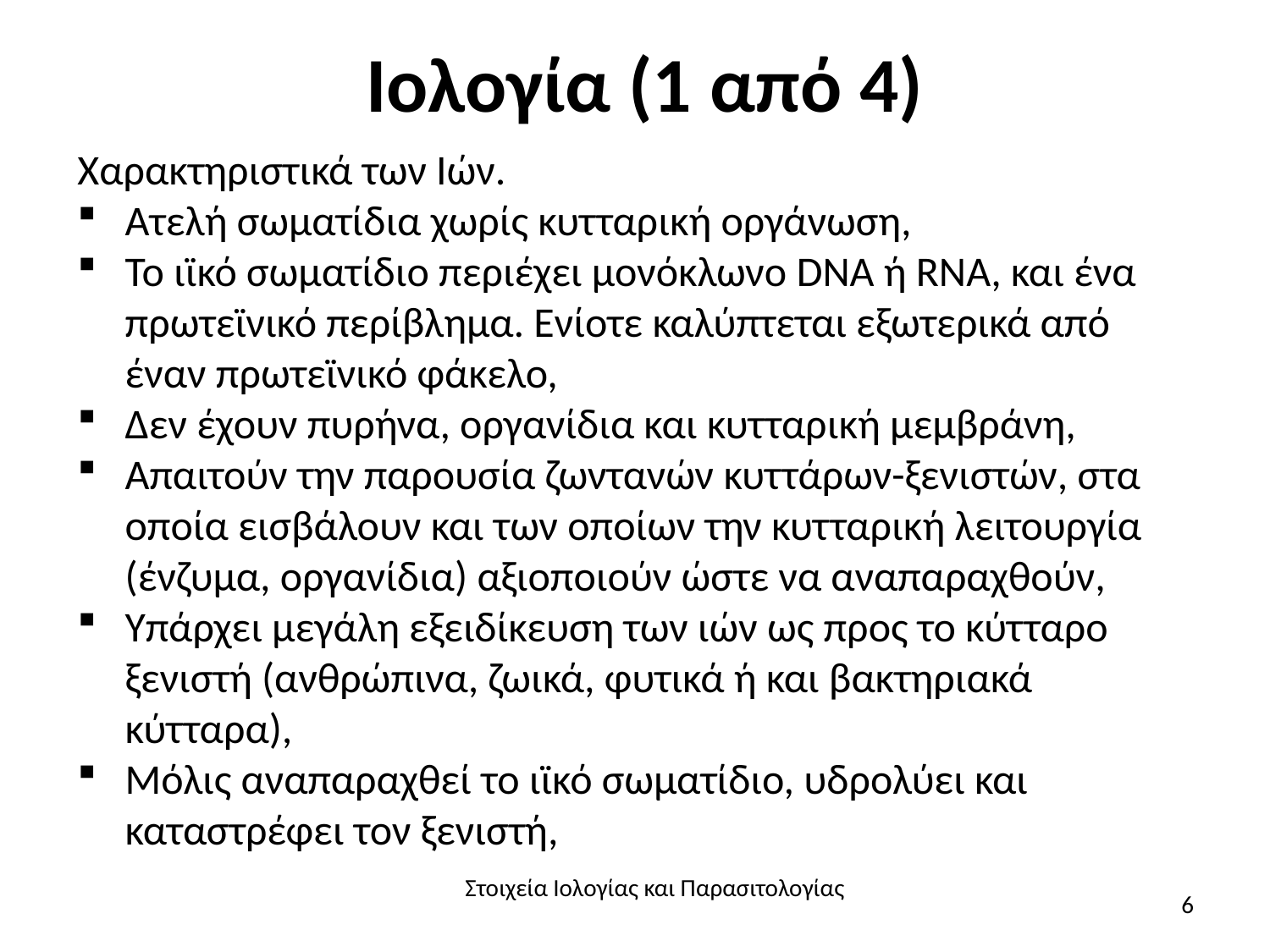

# Ιολογία (1 από 4)
Χαρακτηριστικά των Ιών.
Ατελή σωματίδια χωρίς κυτταρική οργάνωση,
Το ιϊκό σωματίδιο περιέχει μονόκλωνο DNA ή RNA, και ένα πρωτεϊνικό περίβλημα. Ενίοτε καλύπτεται εξωτερικά από έναν πρωτεϊνικό φάκελο,
Δεν έχουν πυρήνα, οργανίδια και κυτταρική μεμβράνη,
Απαιτούν την παρουσία ζωντανών κυττάρων-ξενιστών, στα οποία εισβάλουν και των οποίων την κυτταρική λειτουργία (ένζυμα, οργανίδια) αξιοποιούν ώστε να αναπαραχθούν,
Υπάρχει μεγάλη εξειδίκευση των ιών ως προς το κύτταρο ξενιστή (ανθρώπινα, ζωικά, φυτικά ή και βακτηριακά κύτταρα),
Μόλις αναπαραχθεί το ιϊκό σωματίδιο, υδρολύει και καταστρέφει τον ξενιστή,
Στοιχεία Ιολογίας και Παρασιτολογίας
6